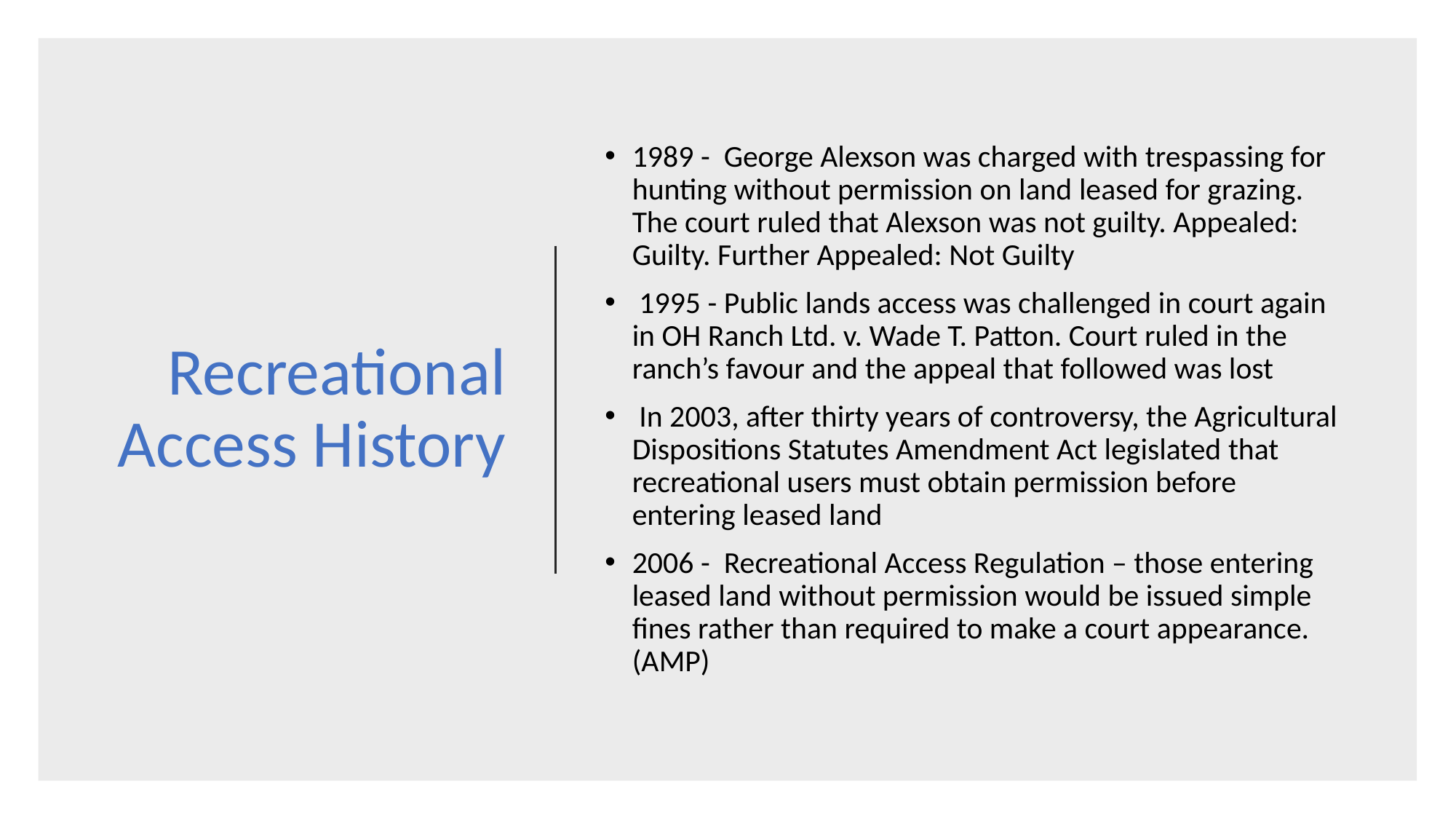

# Recreational Access History
1989 -  George Alexson was charged with trespassing for hunting without permission on land leased for grazing. The court ruled that Alexson was not guilty. Appealed: Guilty. Further Appealed: Not Guilty
 1995 - Public lands access was challenged in court again in OH Ranch Ltd. v. Wade T. Patton. Court ruled in the ranch’s favour and the appeal that followed was lost
 In 2003, after thirty years of controversy, the Agricultural Dispositions Statutes Amendment Act legislated that recreational users must obtain permission before entering leased land
2006 -  Recreational Access Regulation – those entering leased land without permission would be issued simple fines rather than required to make a court appearance. (AMP)